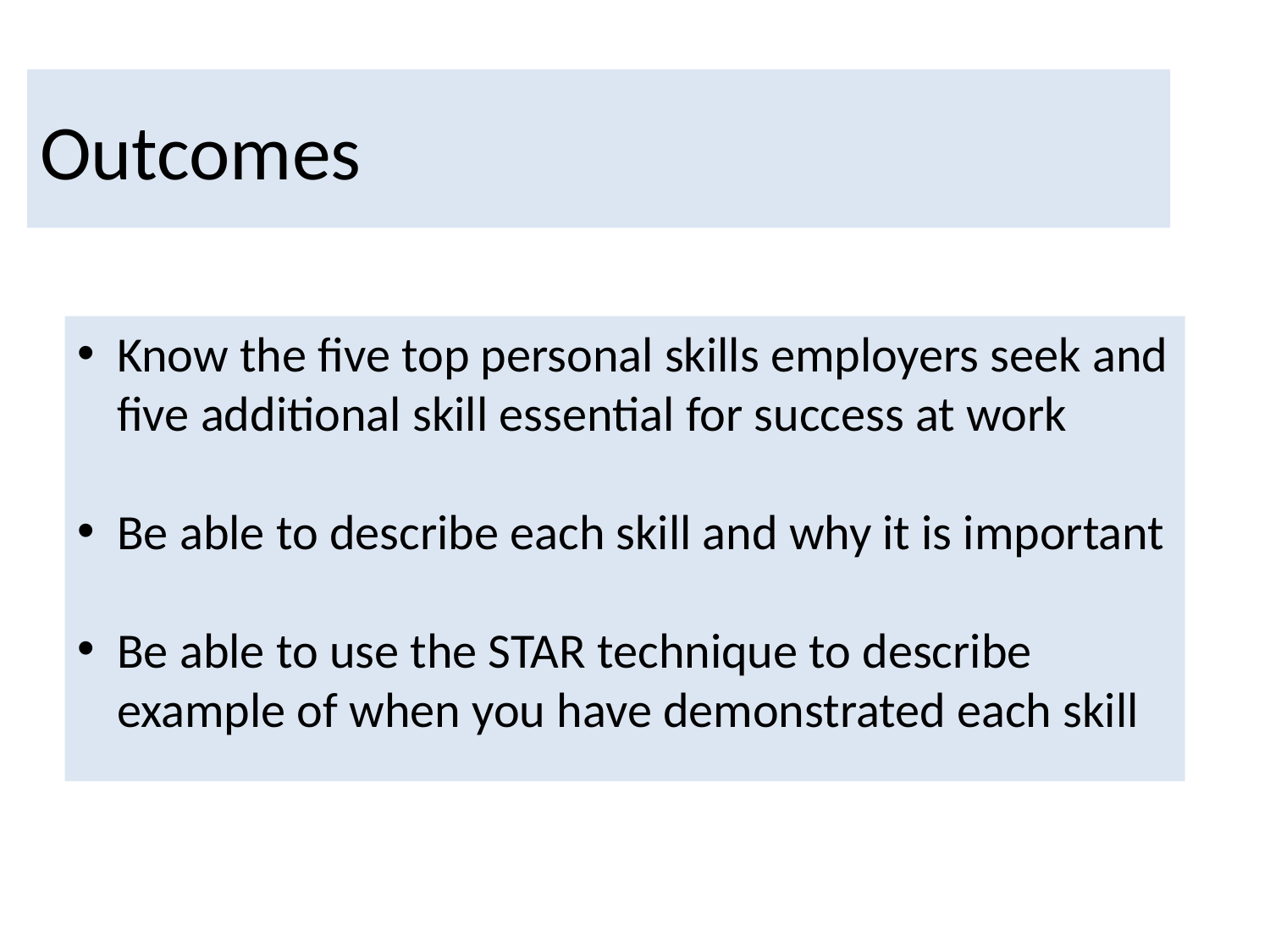

# Outcomes
Know the five top personal skills employers seek and five additional skill essential for success at work

Be able to describe each skill and why it is important

Be able to use the STAR technique to describe example of when you have demonstrated each skill